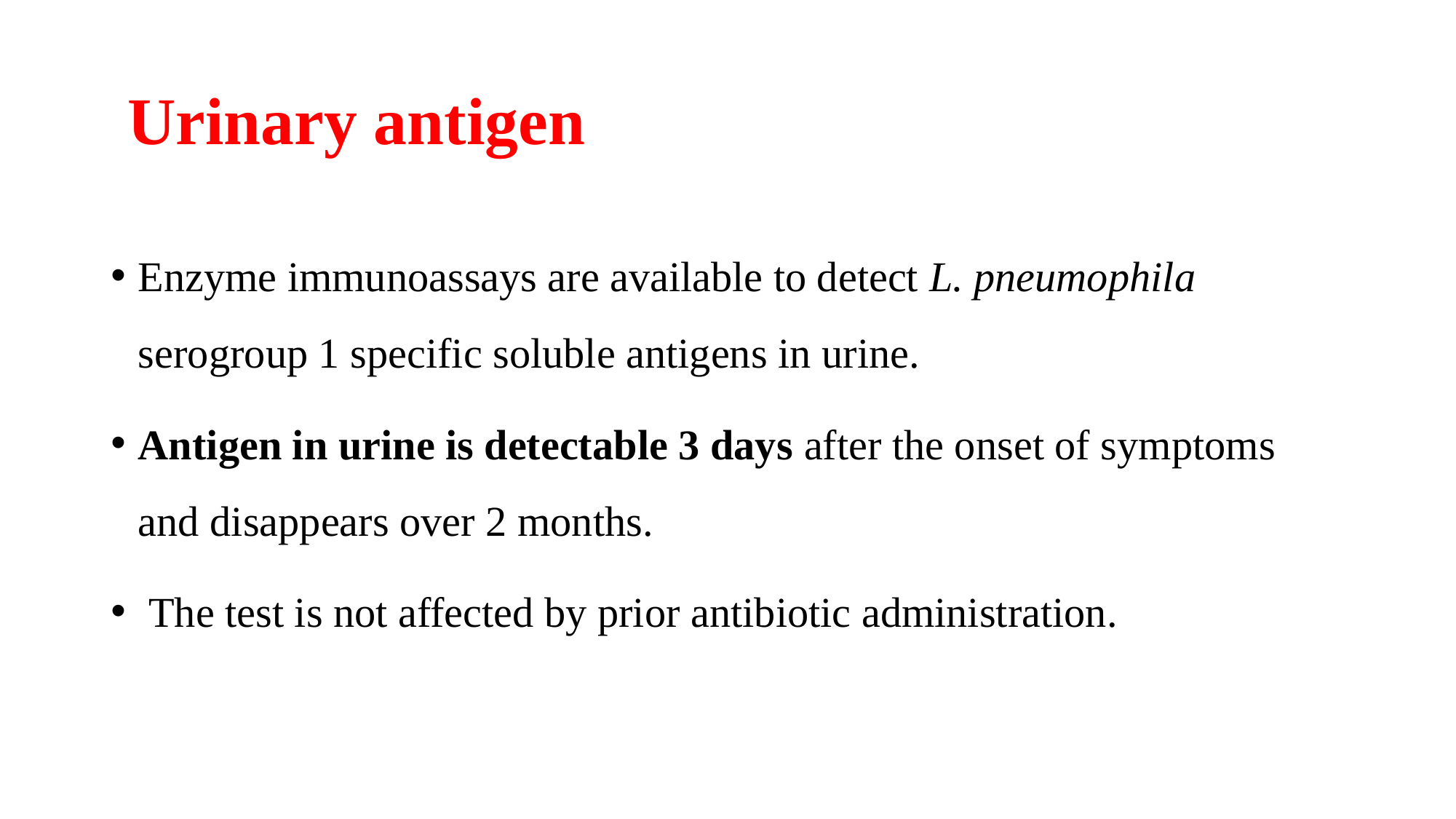

# Urinary antigen
Enzyme immunoassays are available to detect L. pneumophila serogroup 1 specific soluble antigens in urine.
Antigen in urine is detectable 3 days after the onset of symptoms and disappears over 2 months.
 The test is not affected by prior antibiotic administration.